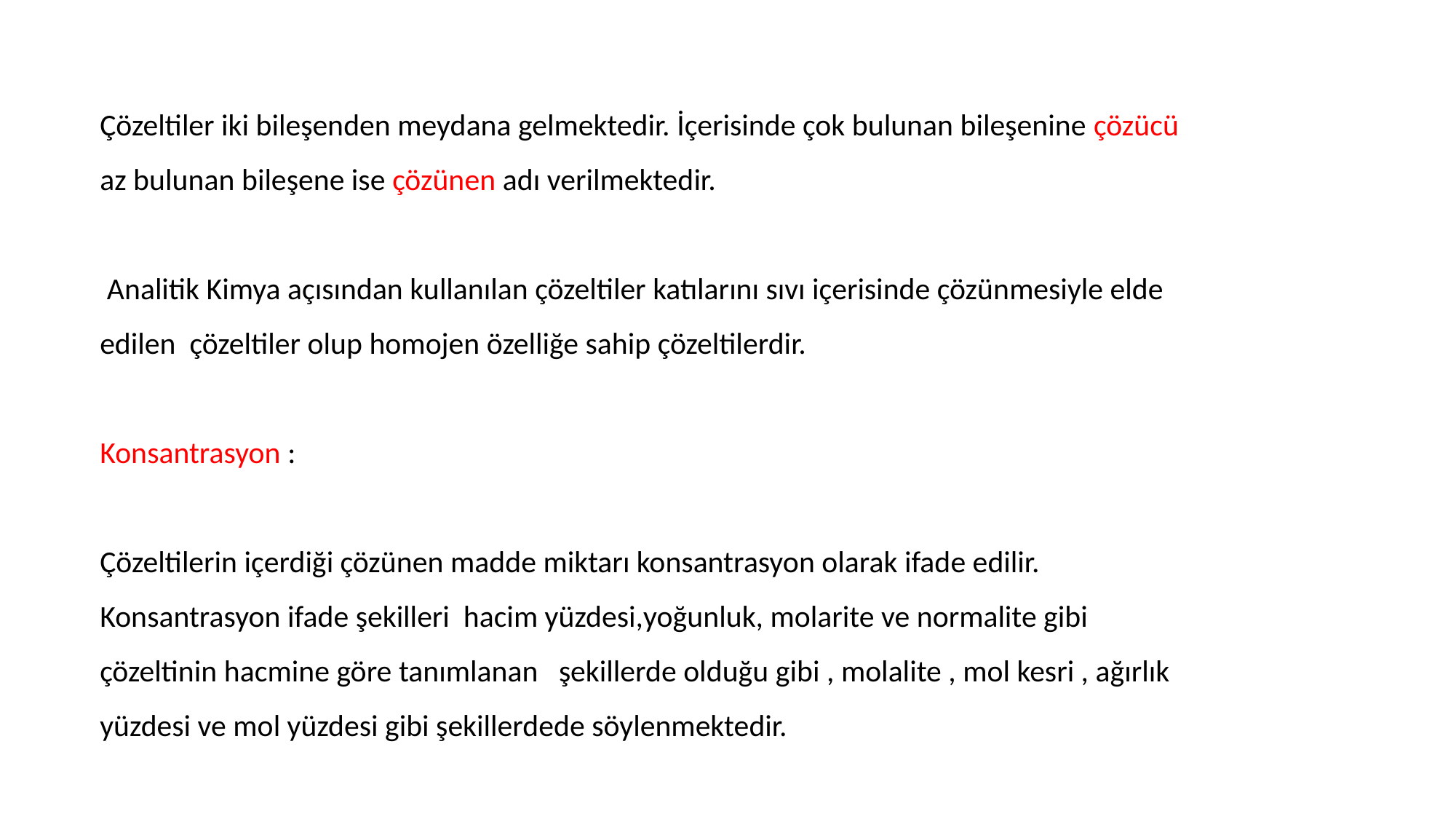

Çözeltiler iki bileşenden meydana gelmektedir. İçerisinde çok bulunan bileşenine çözücü az bulunan bileşene ise çözünen adı verilmektedir.

 Analitik Kimya açısından kullanılan çözeltiler katılarını sıvı içerisinde çözünmesiyle elde edilen  çözeltiler olup homojen özelliğe sahip çözeltilerdir.

Konsantrasyon :

Çözeltilerin içerdiği çözünen madde miktarı konsantrasyon olarak ifade edilir.
Konsantrasyon ifade şekilleri  hacim yüzdesi,yoğunluk, molarite ve normalite gibi çözeltinin hacmine göre tanımlanan   şekillerde olduğu gibi , molalite , mol kesri , ağırlık yüzdesi ve mol yüzdesi gibi şekillerdede söylenmektedir.